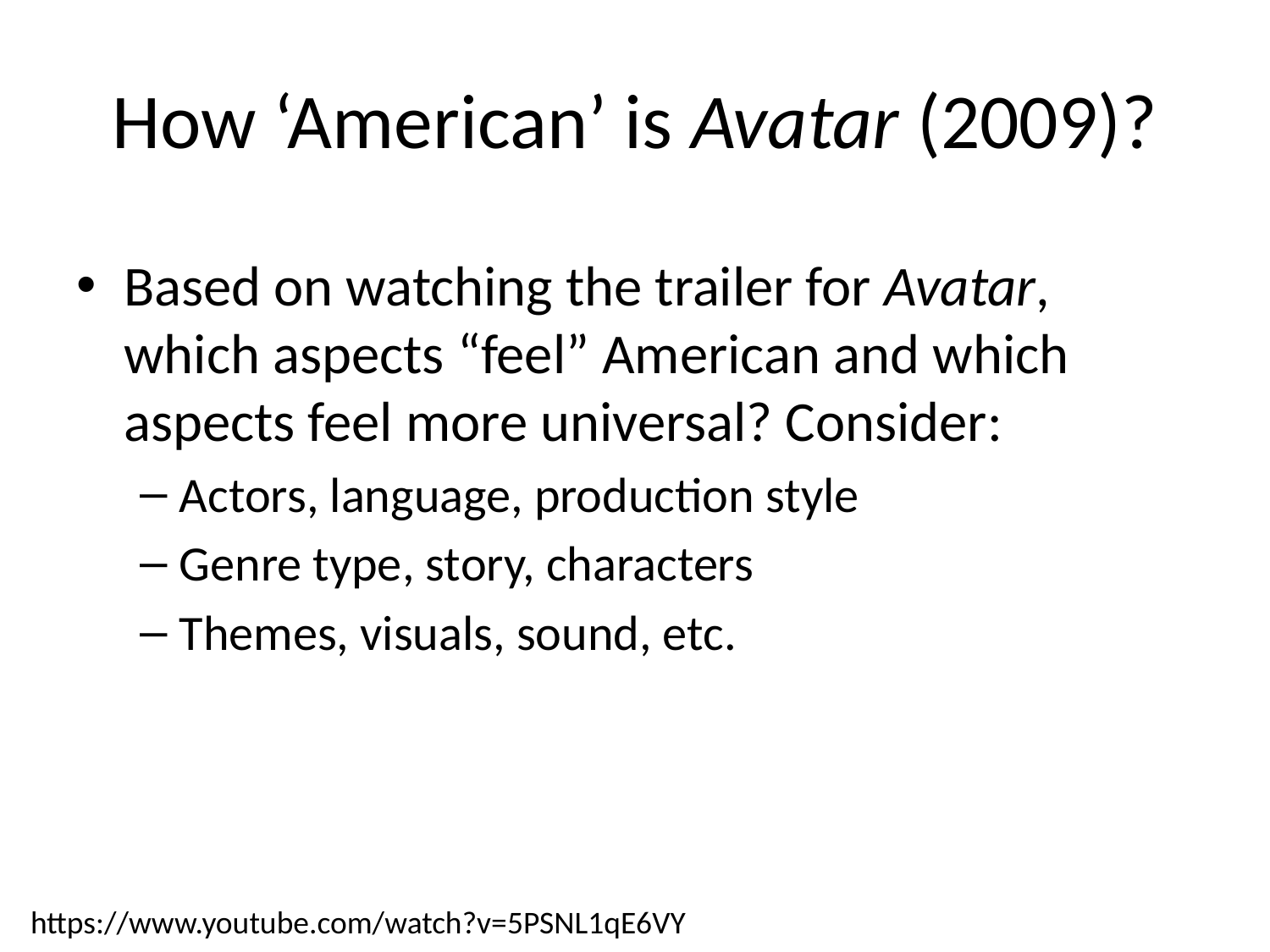

# How ‘American’ is Avatar (2009)?
Based on watching the trailer for Avatar, which aspects “feel” American and which aspects feel more universal? Consider:
Actors, language, production style
Genre type, story, characters
Themes, visuals, sound, etc.

https://www.youtube.com/watch?v=5PSNL1qE6VY